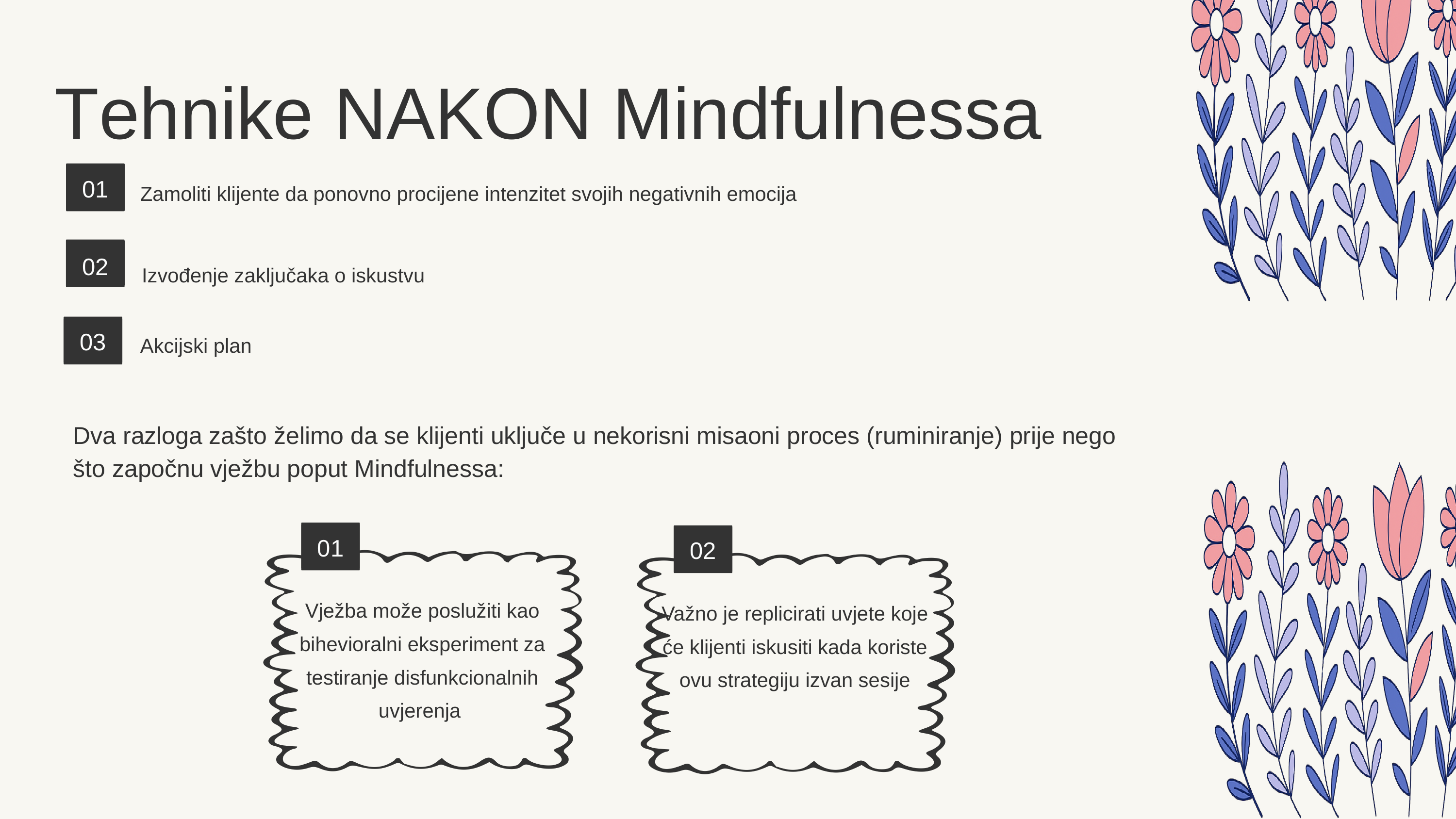

Tehnike NAKON Mindfulnessa

01
Zamoliti klijente da ponovno procijene intenzitet svojih negativnih emocija
02

Izvođenje zaključaka o iskustvu

03
Akcijski plan
Dva razloga zašto želimo da se klijenti uključe u nekorisni misaoni proces (ruminiranje) prije nego što započnu vježbu poput Mindfulnessa:

01

02
Vježba može poslužiti kao bihevioralni eksperiment za testiranje disfunkcionalnih uvjerenja
Važno je replicirati uvjete koje će klijenti iskusiti kada koriste ovu strategiju izvan sesije